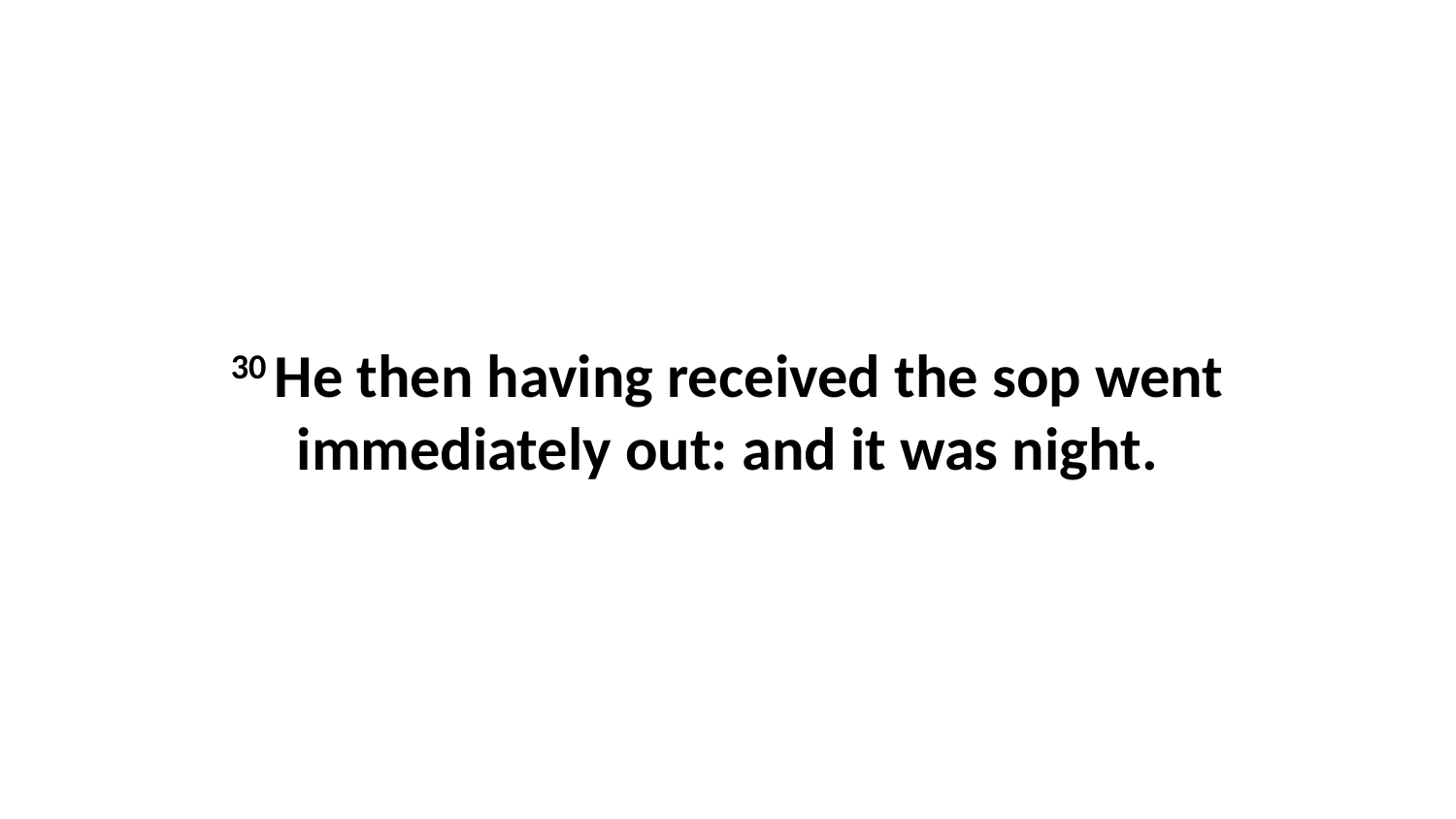

30 He then having received the sop went immediately out: and it was night.